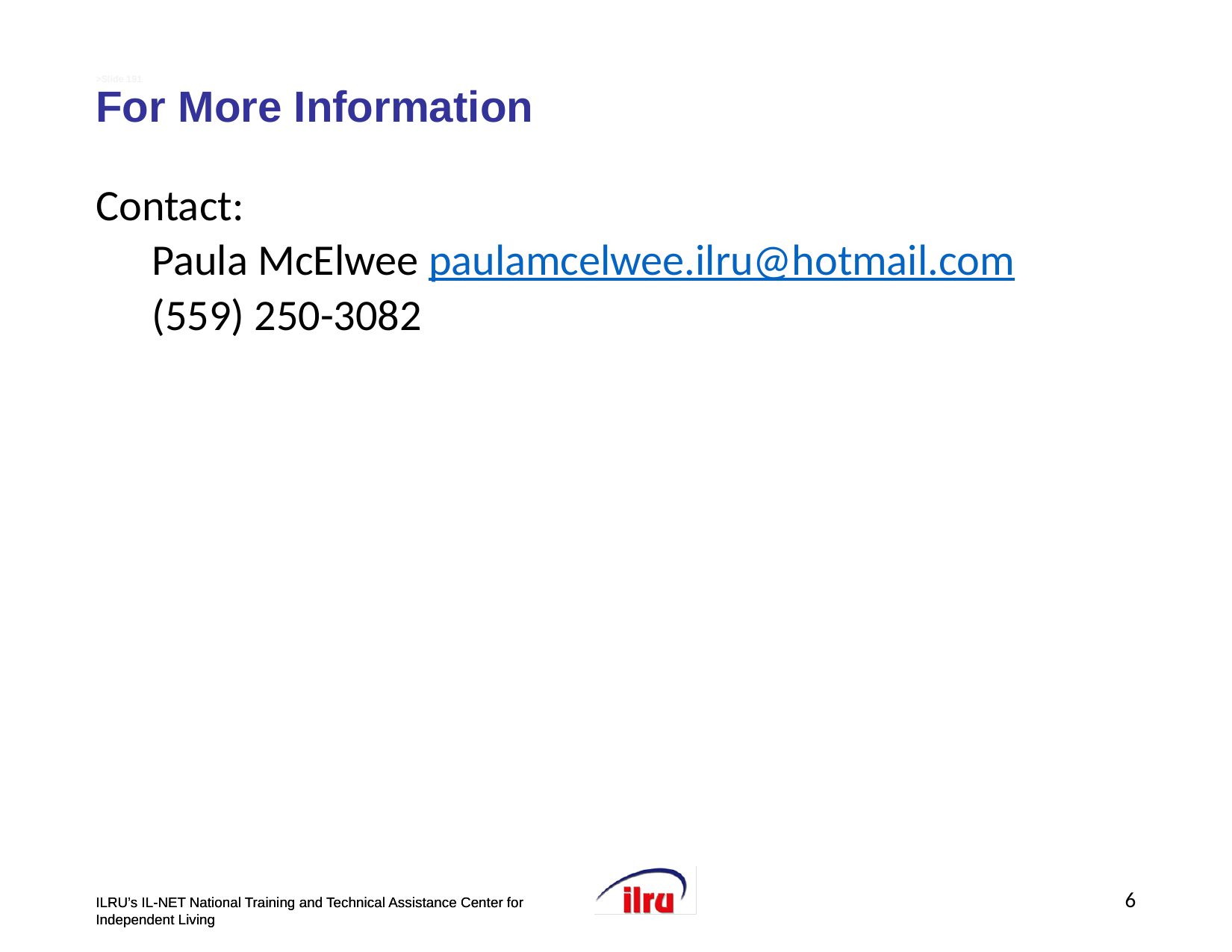

# >Slide 191 For More Information
Contact:
Paula McElwee paulamcelwee.ilru@hotmail.com
(559) 250-3082
6